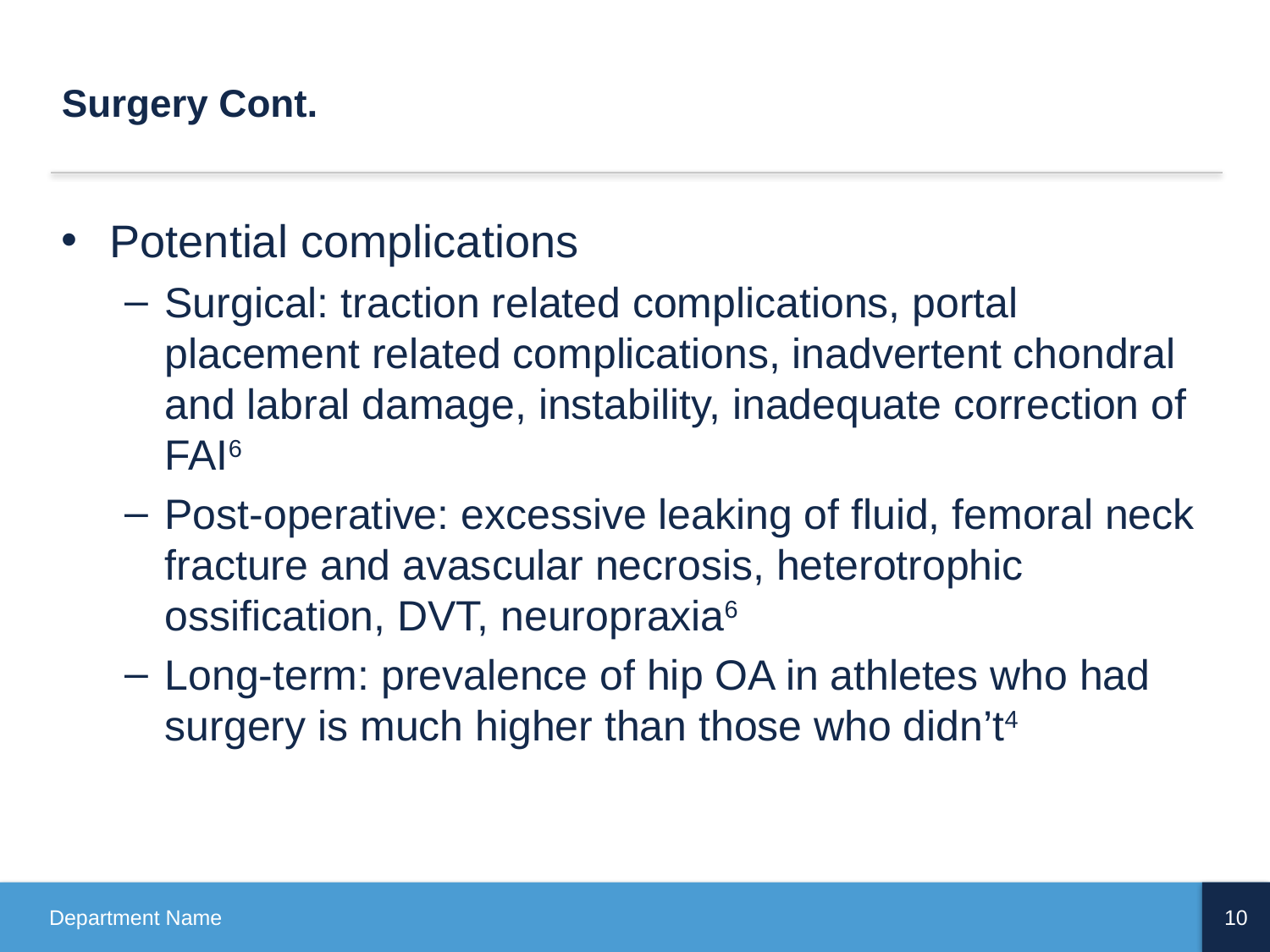

# Surgery Cont.
Potential complications
Surgical: traction related complications, portal placement related complications, inadvertent chondral and labral damage, instability, inadequate correction of FAI6
Post-operative: excessive leaking of fluid, femoral neck fracture and avascular necrosis, heterotrophic ossification, DVT, neuropraxia6
Long-term: prevalence of hip OA in athletes who had surgery is much higher than those who didn’t4

Department Name
10